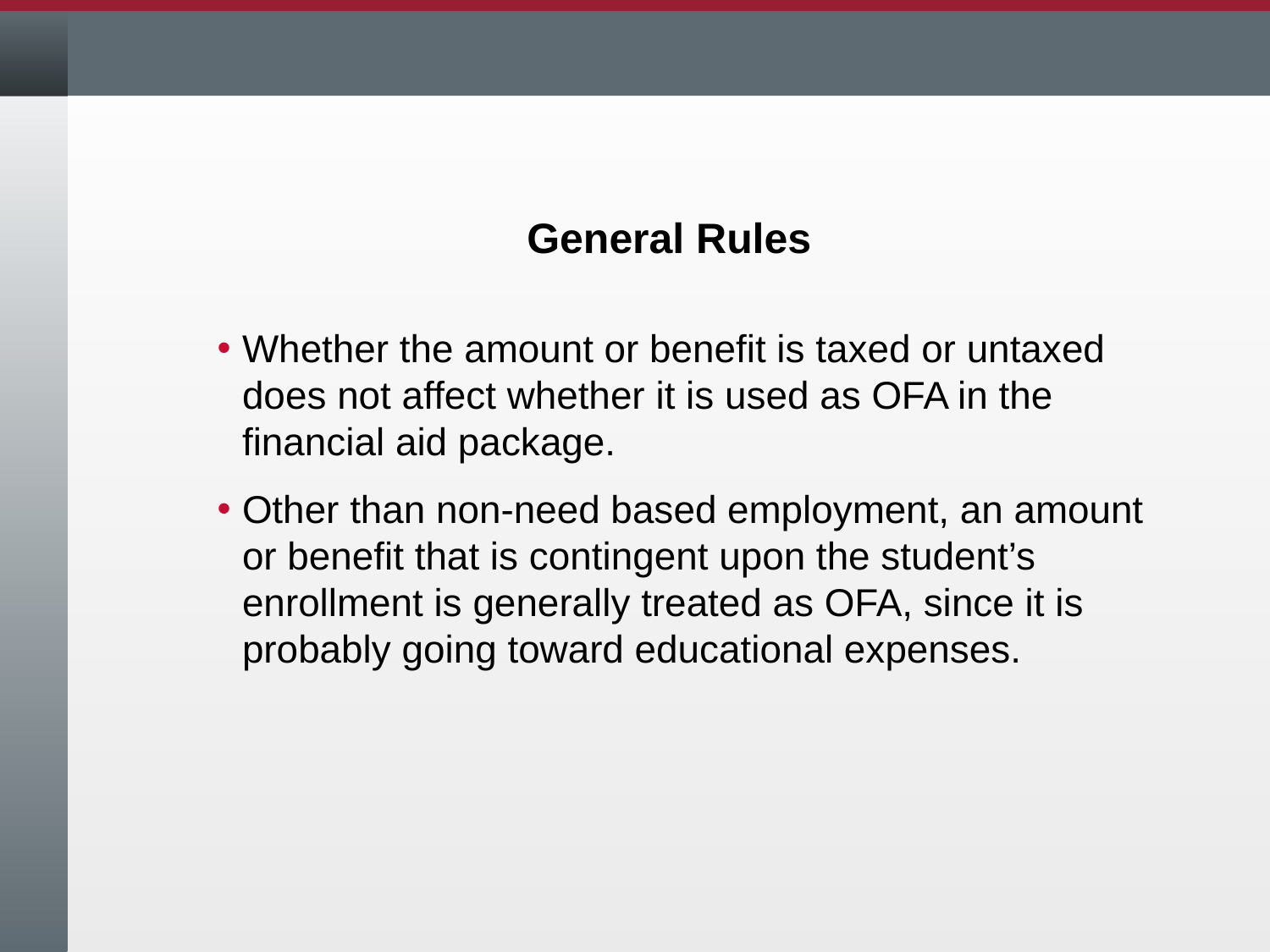

# General Rules
Whether the amount or benefit is taxed or untaxed does not affect whether it is used as OFA in the financial aid package.
Other than non-need based employment, an amount or benefit that is contingent upon the student’s enrollment is generally treated as OFA, since it is probably going toward educational expenses.